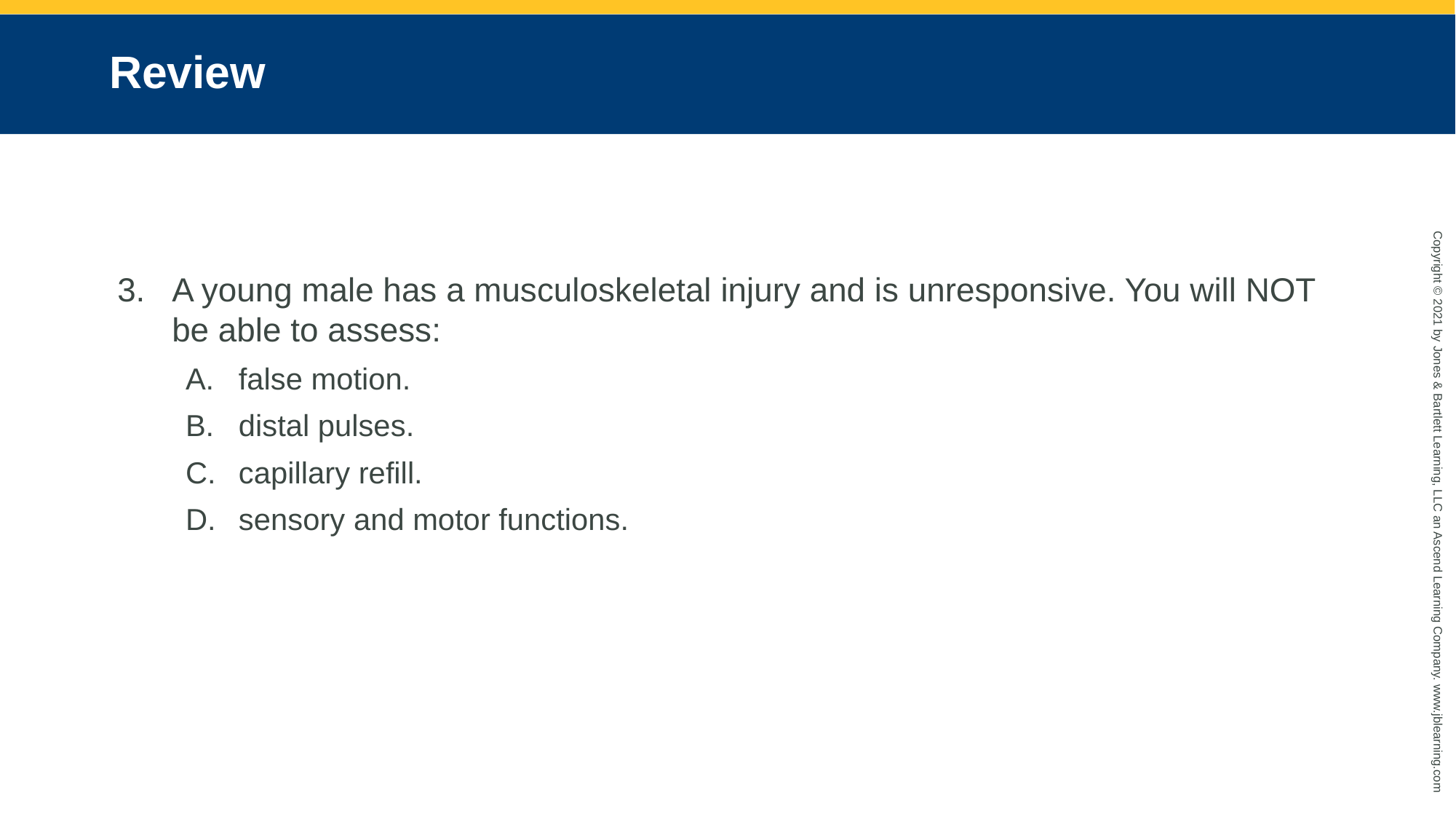

# Review
A young male has a musculoskeletal injury and is unresponsive. You will NOT be able to assess:
false motion.
distal pulses.
capillary refill.
sensory and motor functions.